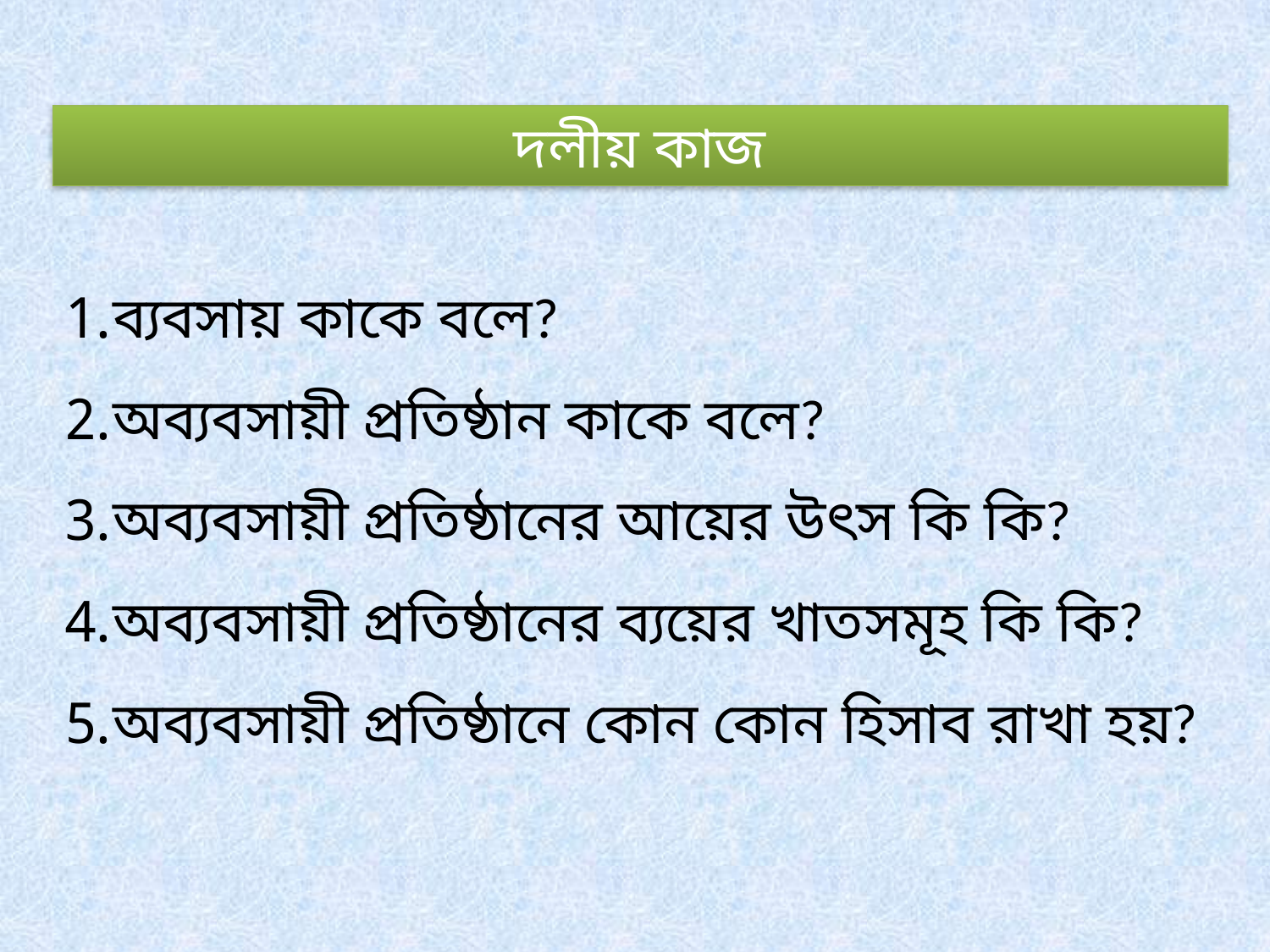

দলীয় কাজ
ব্যবসায় কাকে বলে?
অব্যবসায়ী প্রতিষ্ঠান কাকে বলে?
অব্যবসায়ী প্রতিষ্ঠানের আয়ের উৎস কি কি?
অব্যবসায়ী প্রতিষ্ঠানের ব্যয়ের খাতসমূহ কি কি?
অব্যবসায়ী প্রতিষ্ঠানে কোন কোন হিসাব রাখা হয়?